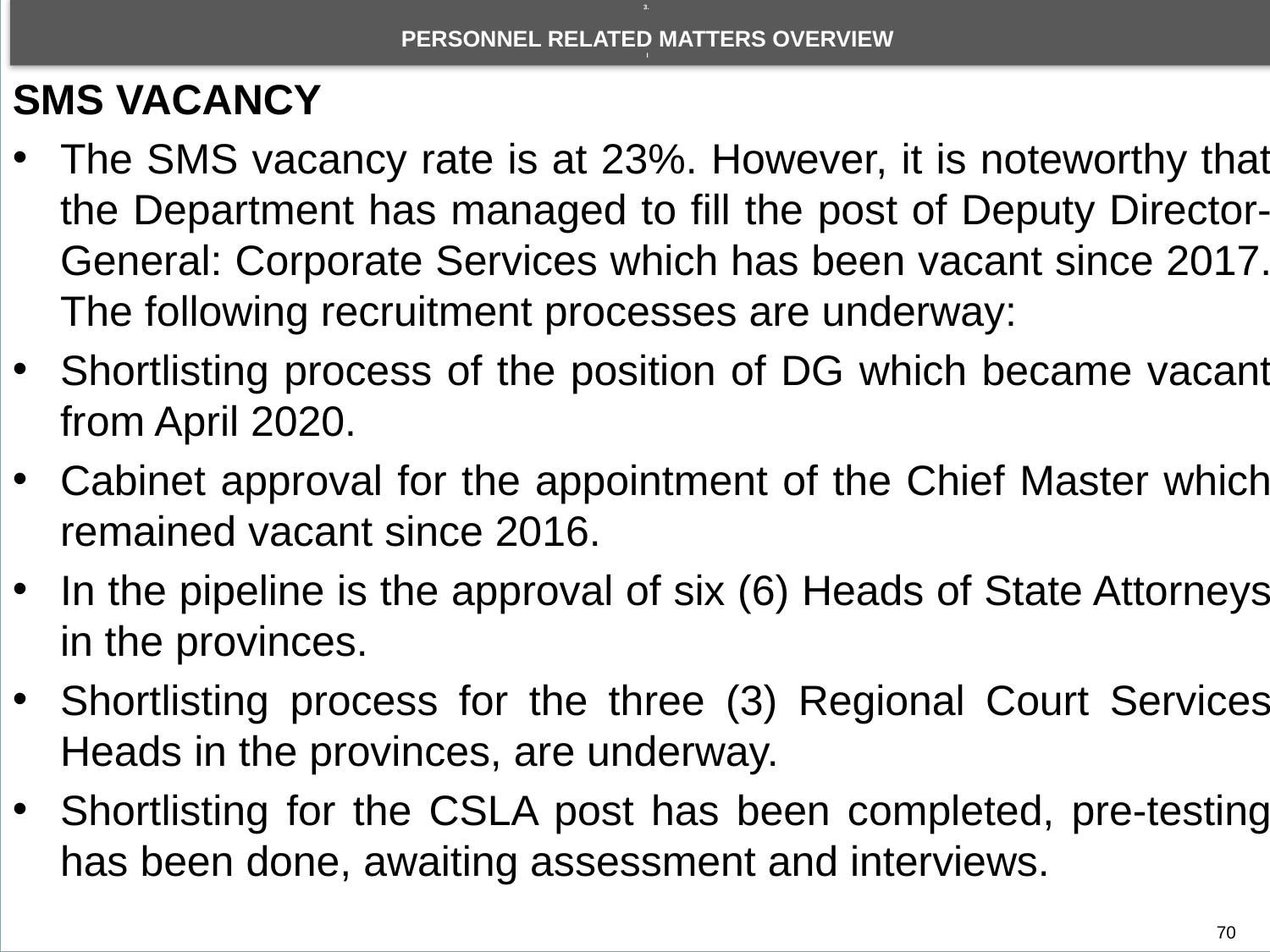

3.

PERSONNEL RELATED MATTERS OVERVIEW
i

SMS VACANCY
The SMS vacancy rate is at 23%. However, it is noteworthy that the Department has managed to fill the post of Deputy Director-General: Corporate Services which has been vacant since 2017. The following recruitment processes are underway:
Shortlisting process of the position of DG which became vacant from April 2020.
Cabinet approval for the appointment of the Chief Master which remained vacant since 2016.
In the pipeline is the approval of six (6) Heads of State Attorneys in the provinces.
Shortlisting process for the three (3) Regional Court Services Heads in the provinces, are underway.
Shortlisting for the CSLA post has been completed, pre-testing has been done, awaiting assessment and interviews.

DEPARTMENTAL PERFORMANCE: PROGRAMME 1
70
70